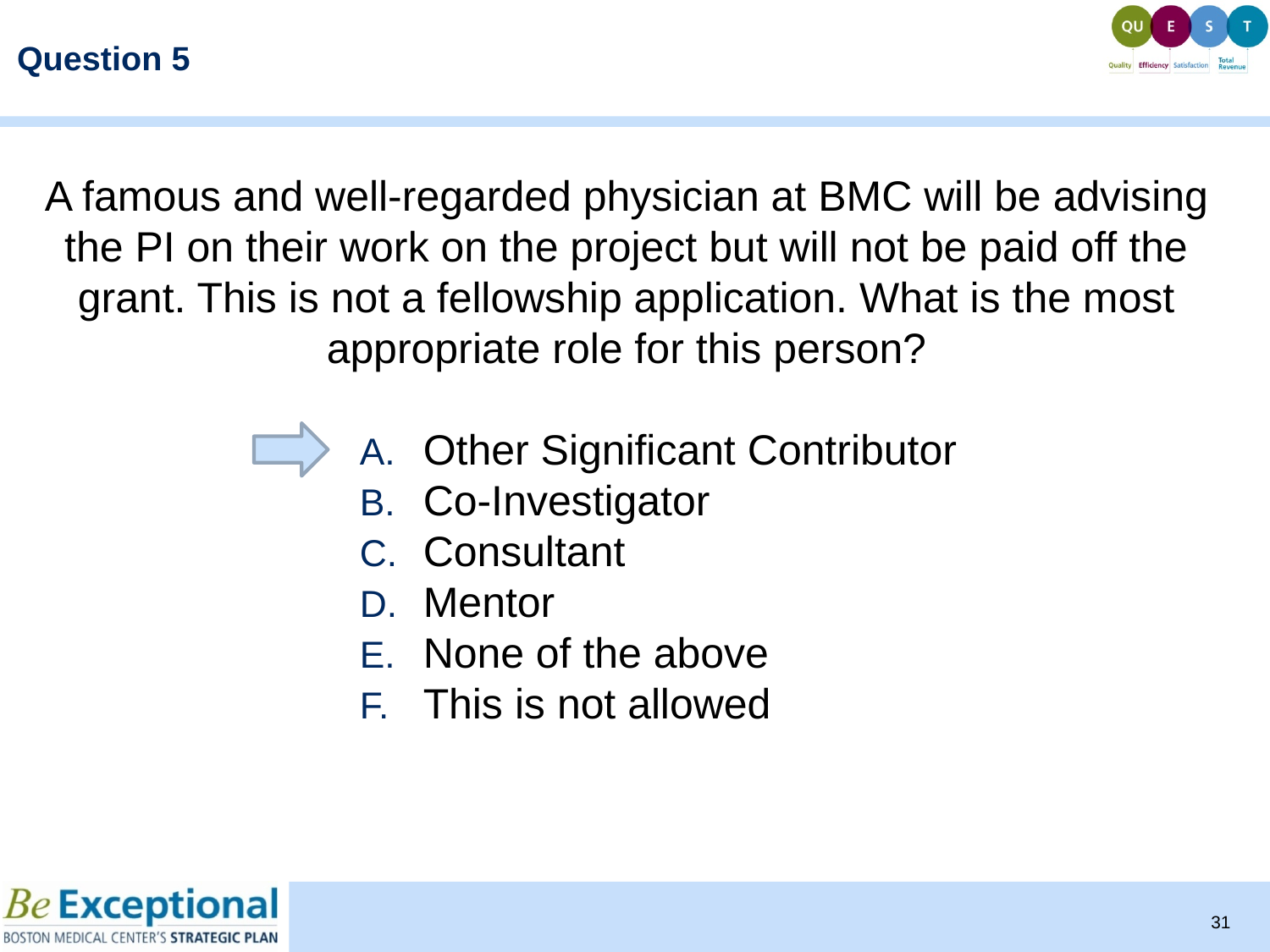

# Question 5
A famous and well-regarded physician at BMC will be advising the PI on their work on the project but will not be paid off the grant. This is not a fellowship application. What is the most appropriate role for this person?

Other Significant Contributor
Co-Investigator
Consultant
Mentor
None of the above
This is not allowed

31